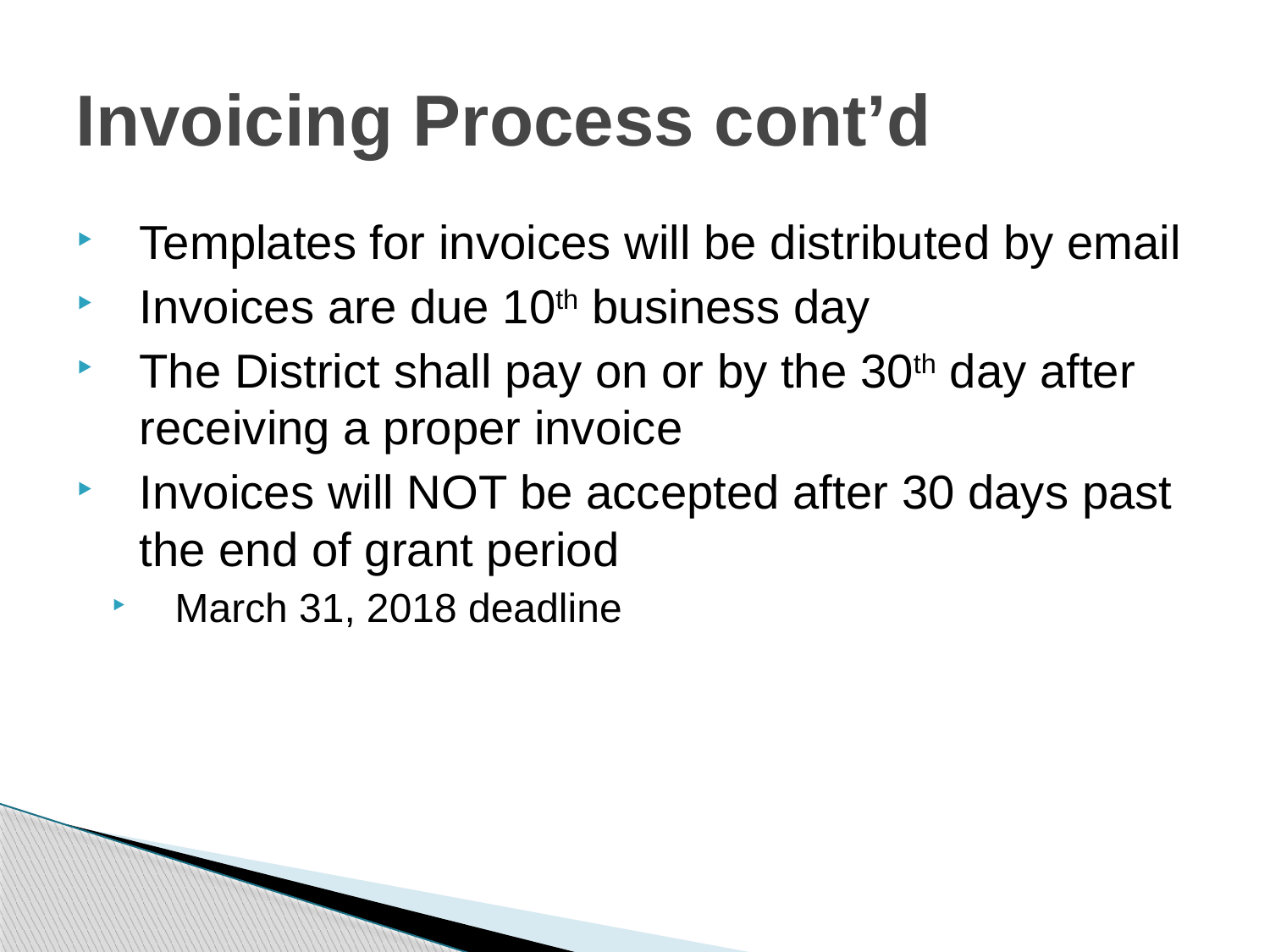

# Invoicing Process cont’d
Templates for invoices will be distributed by email
Invoices are due 10th business day
The District shall pay on or by the 30th day after receiving a proper invoice
Invoices will NOT be accepted after 30 days past the end of grant period
March 31, 2018 deadline